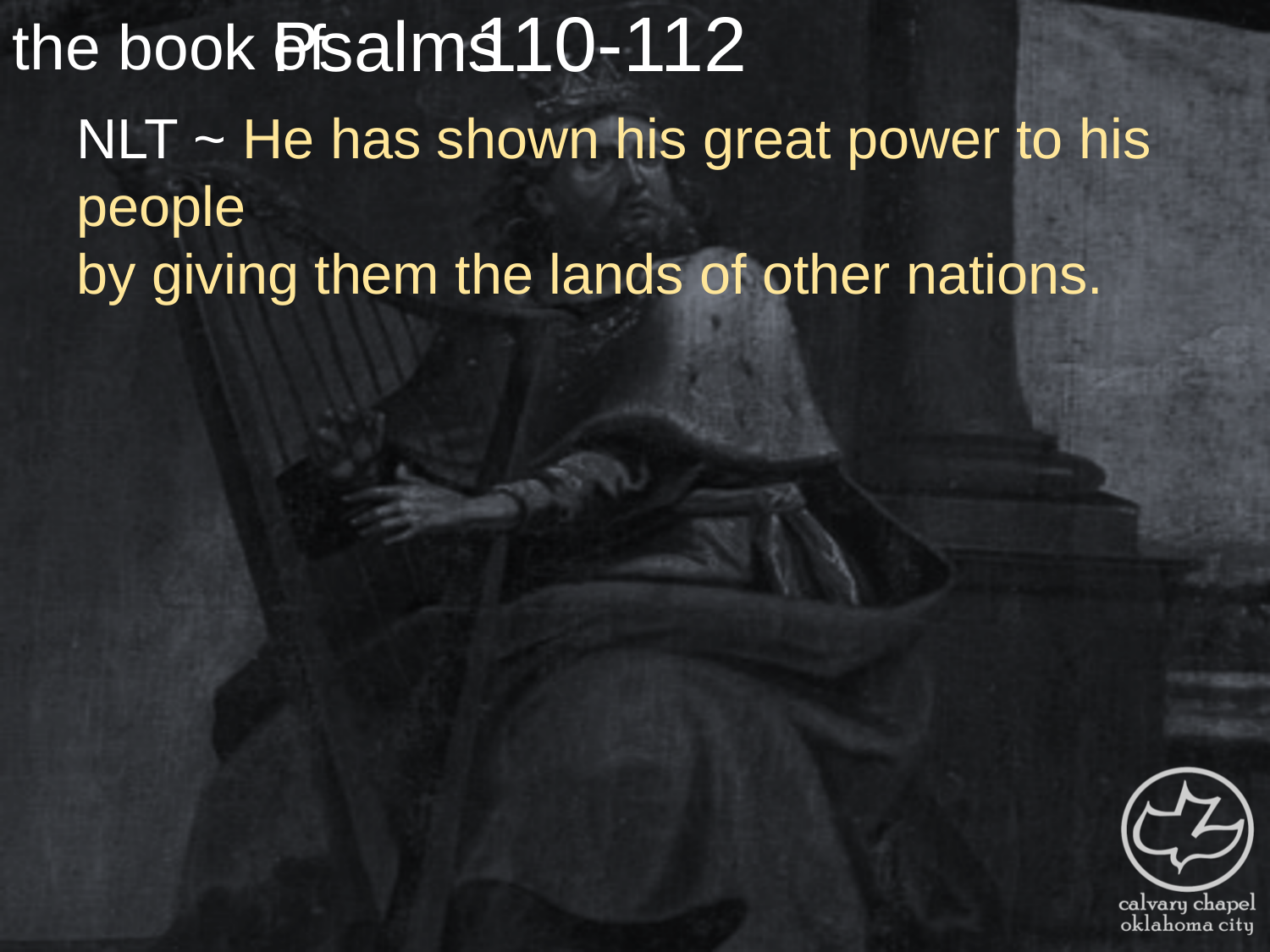

the book of
110-112
Psalms
NLT ~ He has shown his great power to his people
by giving them the lands of other nations.